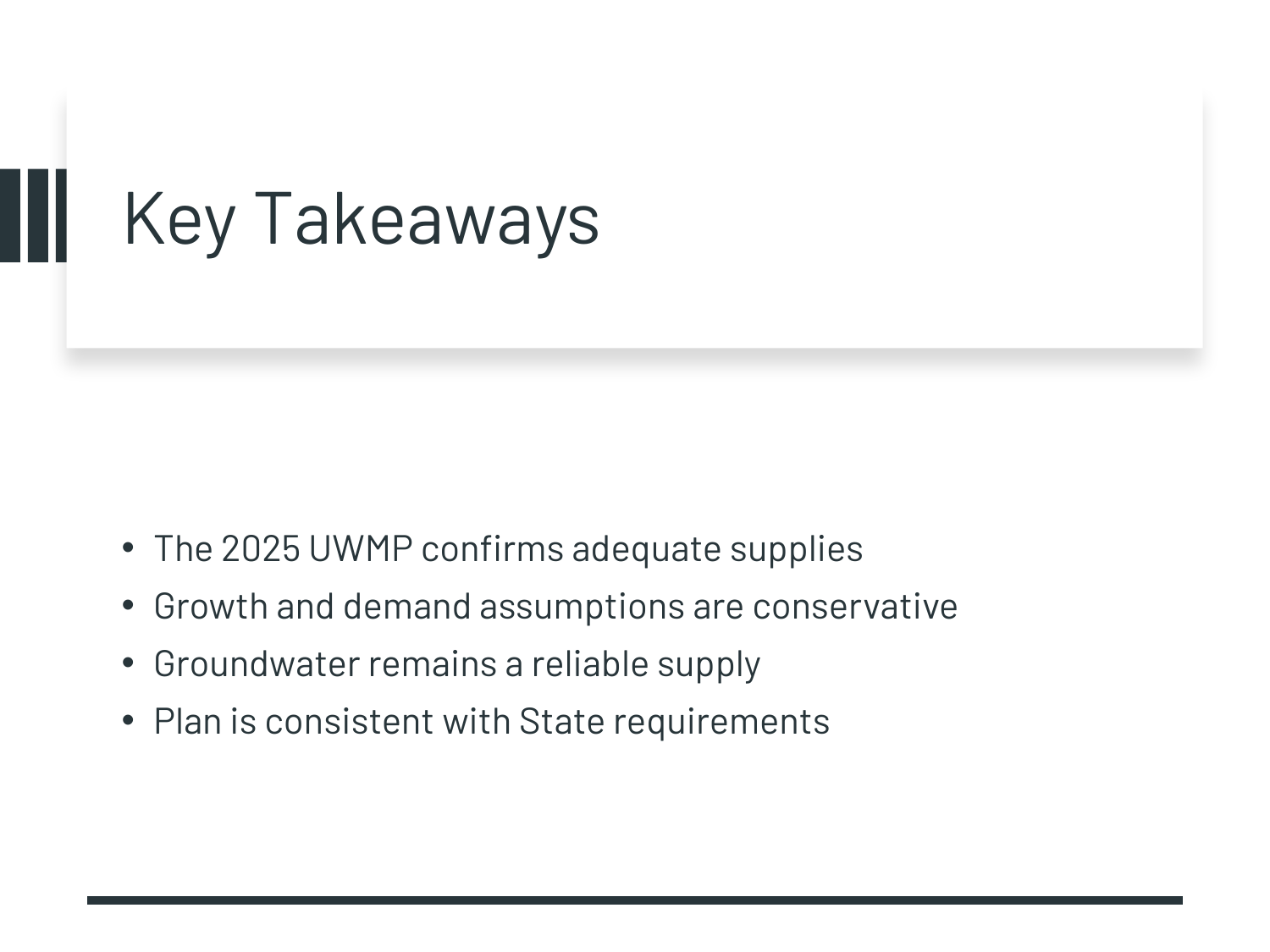

# Key Takeaways

The 2025 UWMP confirms adequate supplies
Growth and demand assumptions are conservative
Groundwater remains a reliable supply
Plan is consistent with State requirements